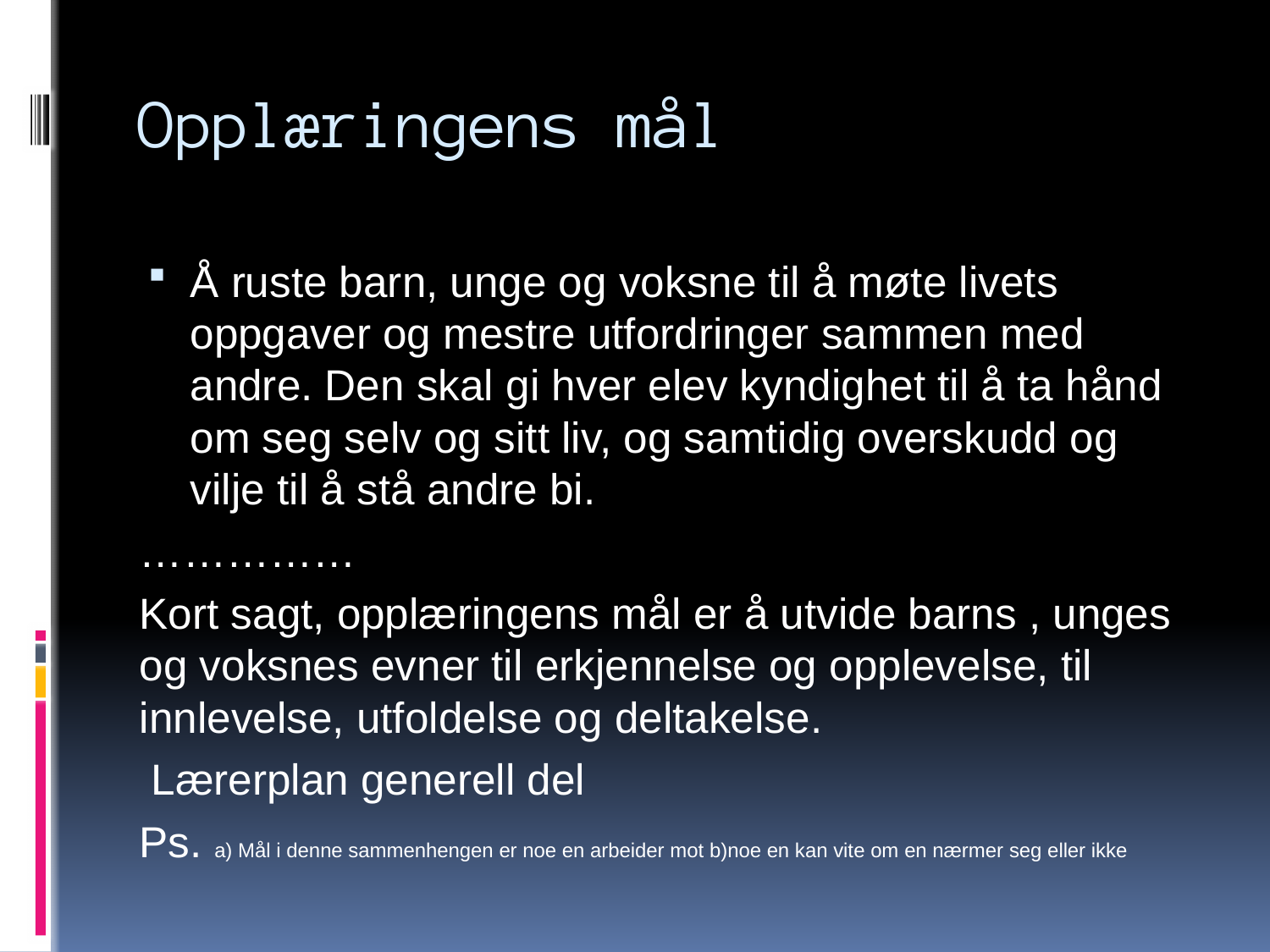

# Opplæringens mål
Å ruste barn, unge og voksne til å møte livets oppgaver og mestre utfordringer sammen med andre. Den skal gi hver elev kyndighet til å ta hånd om seg selv og sitt liv, og samtidig overskudd og vilje til å stå andre bi.
……………
Kort sagt, opplæringens mål er å utvide barns , unges og voksnes evner til erkjennelse og opplevelse, til innlevelse, utfoldelse og deltakelse.
 Lærerplan generell del
Ps. a) Mål i denne sammenhengen er noe en arbeider mot b)noe en kan vite om en nærmer seg eller ikke